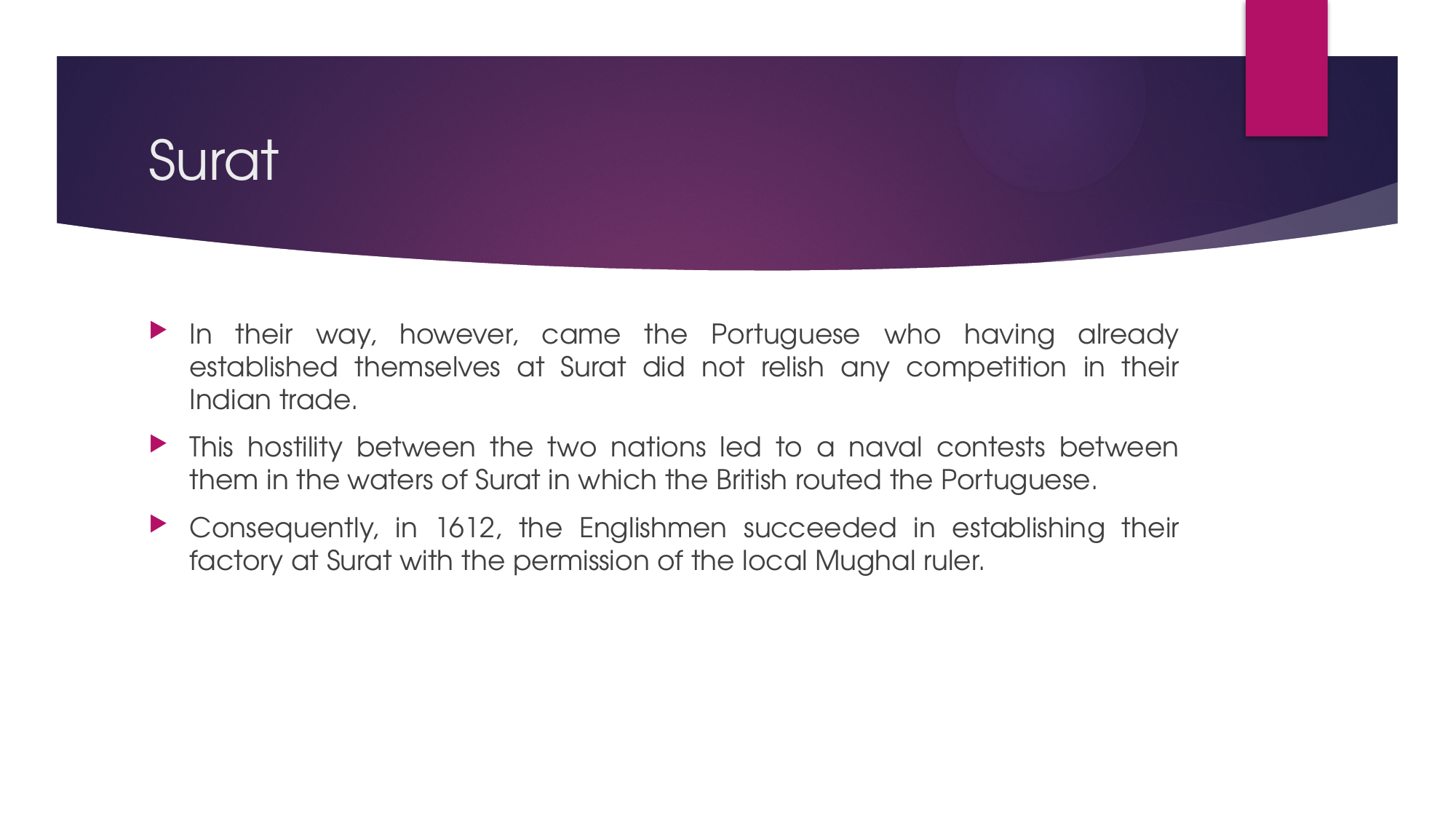

# Surat
In their way, however, came the Portuguese who having already established themselves at Surat did not relish any competition in their Indian trade.
This hostility between the two nations led to a naval contests between them in the waters of Surat in which the British routed the Portuguese.
Consequently, in 1612, the Englishmen succeeded in establishing their factory at Surat with the permission of the local Mughal ruler.